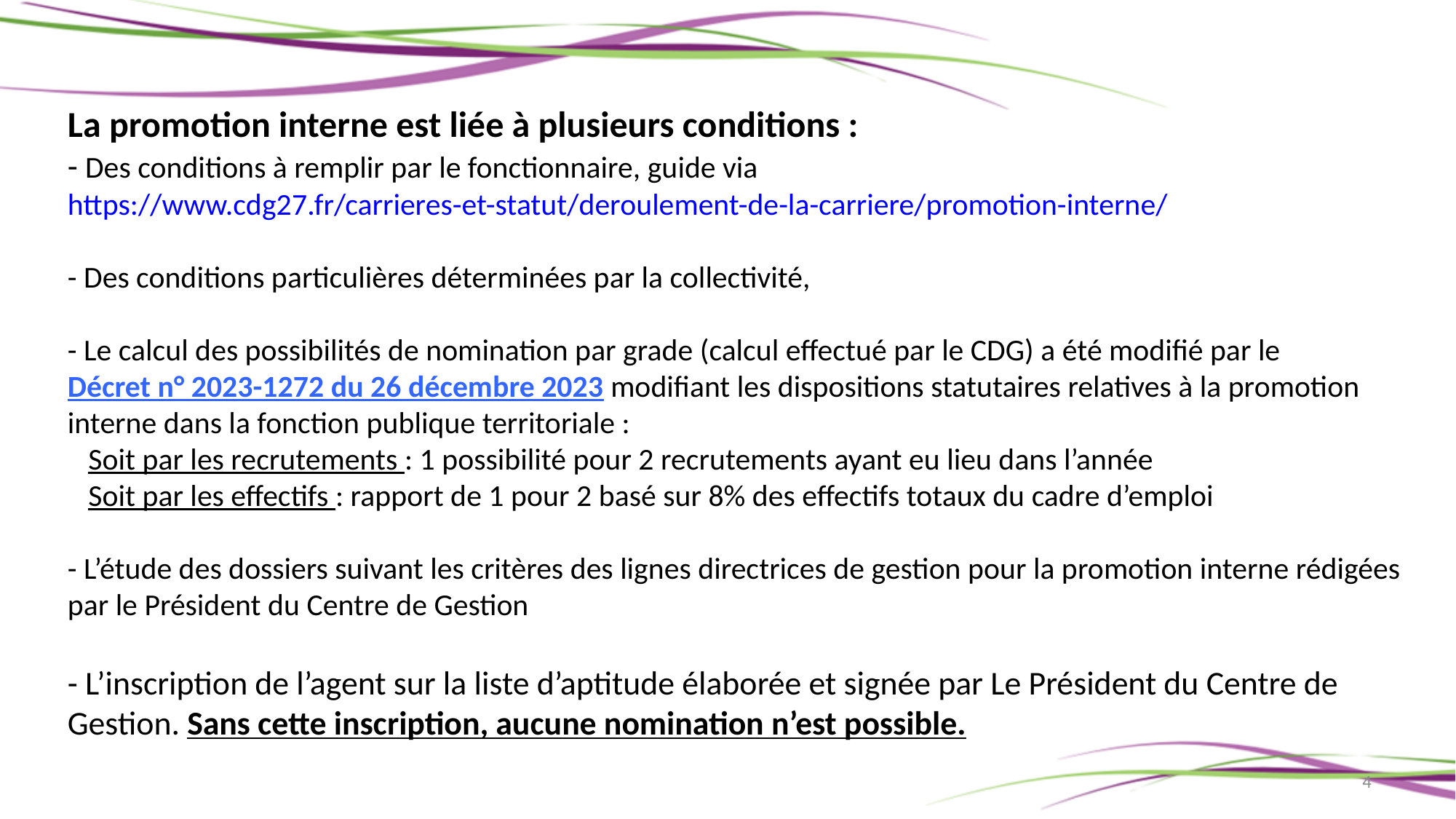

# La promotion interne est liée à plusieurs conditions : - Des conditions à remplir par le fonctionnaire, guide via https://www.cdg27.fr/carrieres-et-statut/deroulement-de-la-carriere/promotion-interne/ - Des conditions particulières déterminées par la collectivité, - Le calcul des possibilités de nomination par grade (calcul effectué par le CDG) a été modifié par le Décret n° 2023-1272 du 26 décembre 2023 modifiant les dispositions statutaires relatives à la promotion interne dans la fonction publique territoriale : Soit par les recrutements : 1 possibilité pour 2 recrutements ayant eu lieu dans l’année Soit par les effectifs : rapport de 1 pour 2 basé sur 8% des effectifs totaux du cadre d’emploi - L’étude des dossiers suivant les critères des lignes directrices de gestion pour la promotion interne rédigées par le Président du Centre de Gestion - L’inscription de l’agent sur la liste d’aptitude élaborée et signée par Le Président du Centre de Gestion. Sans cette inscription, aucune nomination n’est possible.
4